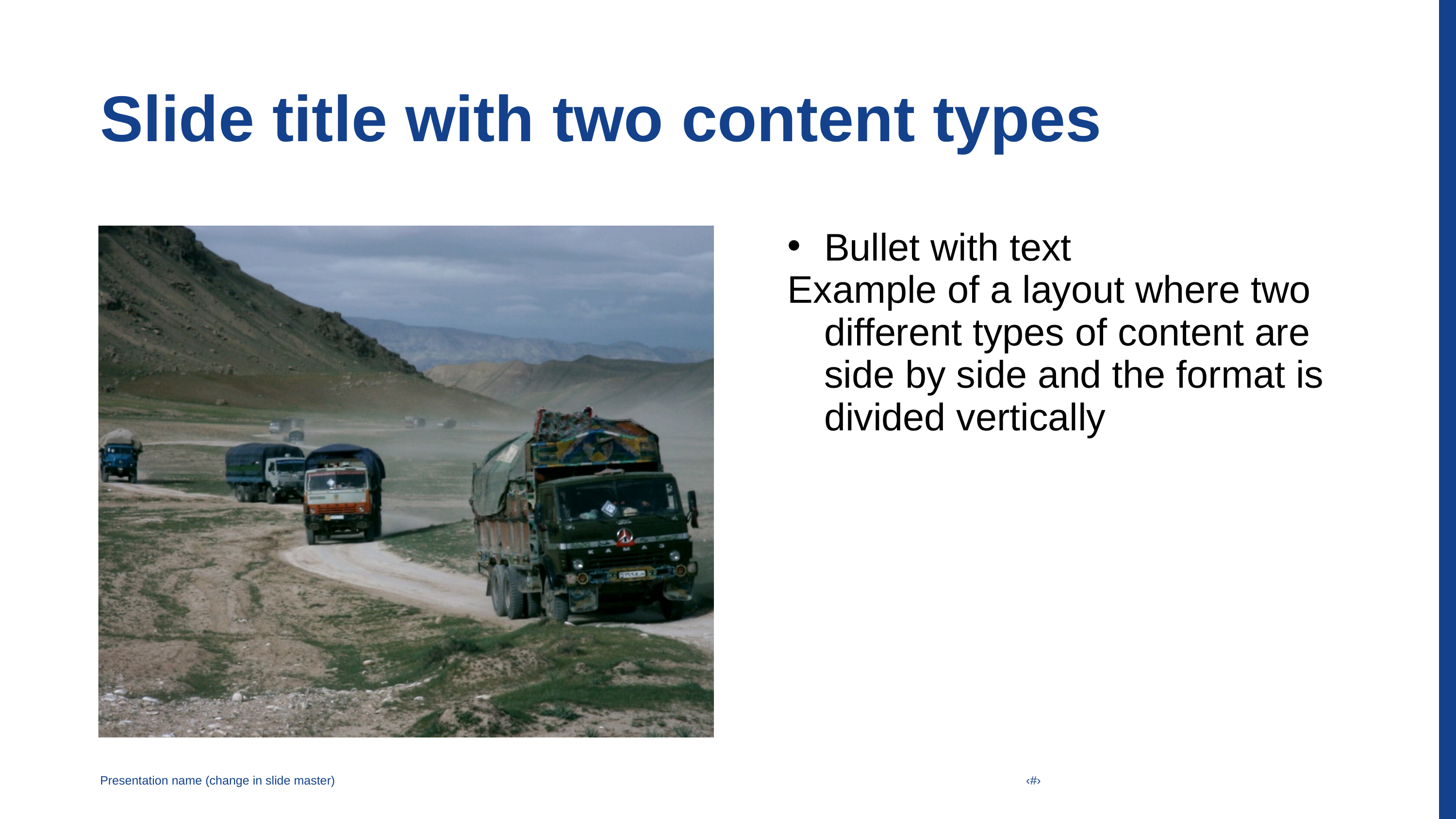

Slide title with two content types
Bullet with text
Example of a layout where two different types of content are side by side and the format is divided vertically

Presentation name (change in slide master)

‹#›